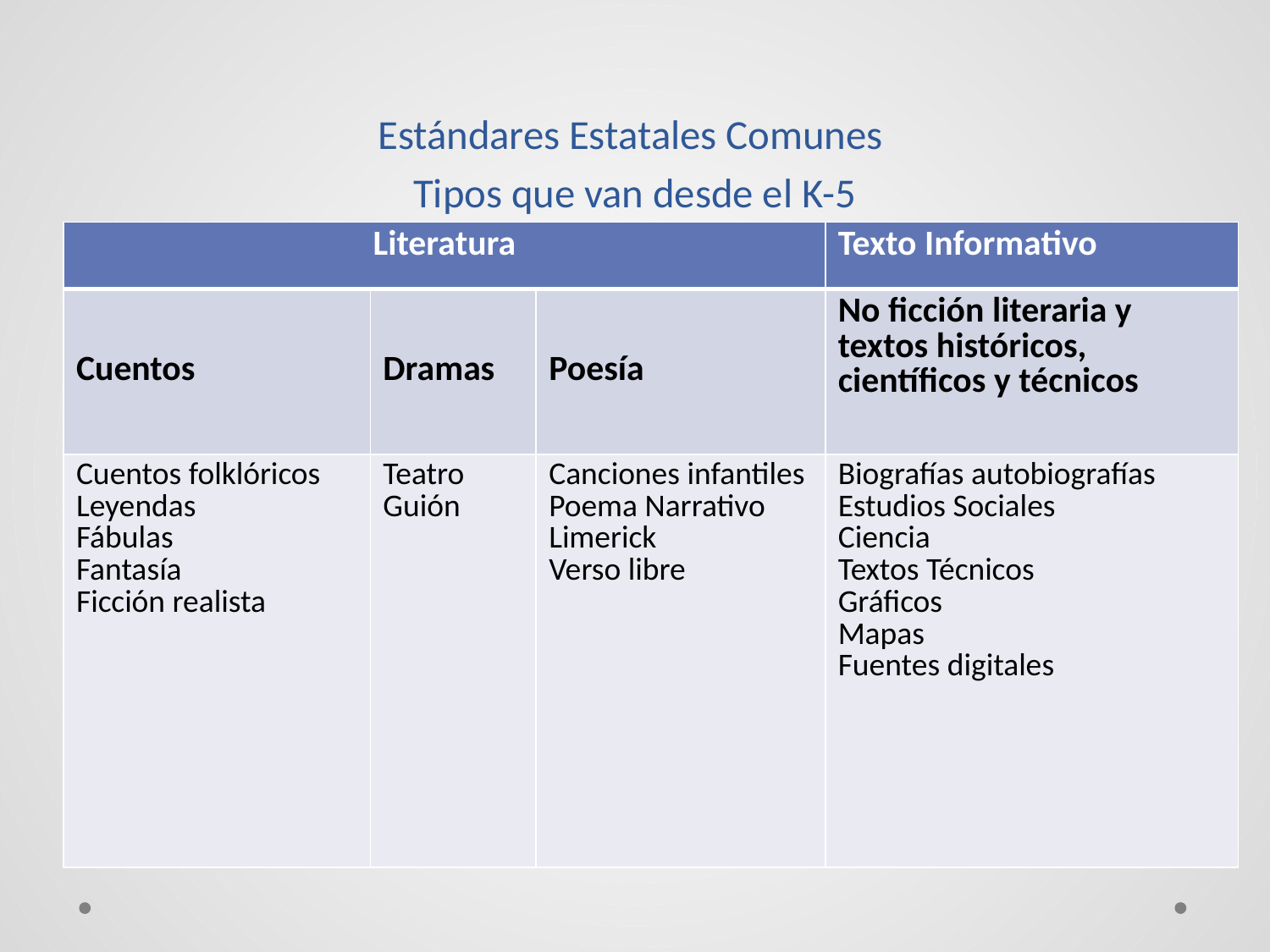

# Estándares Estatales Comunes Tipos que van desde el K-5
| Literatura |  |  | Texto Informativo |
| --- | --- | --- | --- |
| Cuentos | Dramas | Poesía | No ficción literaria y textos históricos, científicos y técnicos |
| Cuentos folklóricos Leyendas Fábulas Fantasía Ficción realista | Teatro Guión | Canciones infantiles Poema Narrativo Limerick Verso libre | Biografías autobiografías Estudios Sociales Ciencia Textos Técnicos Gráficos Mapas Fuentes digitales |